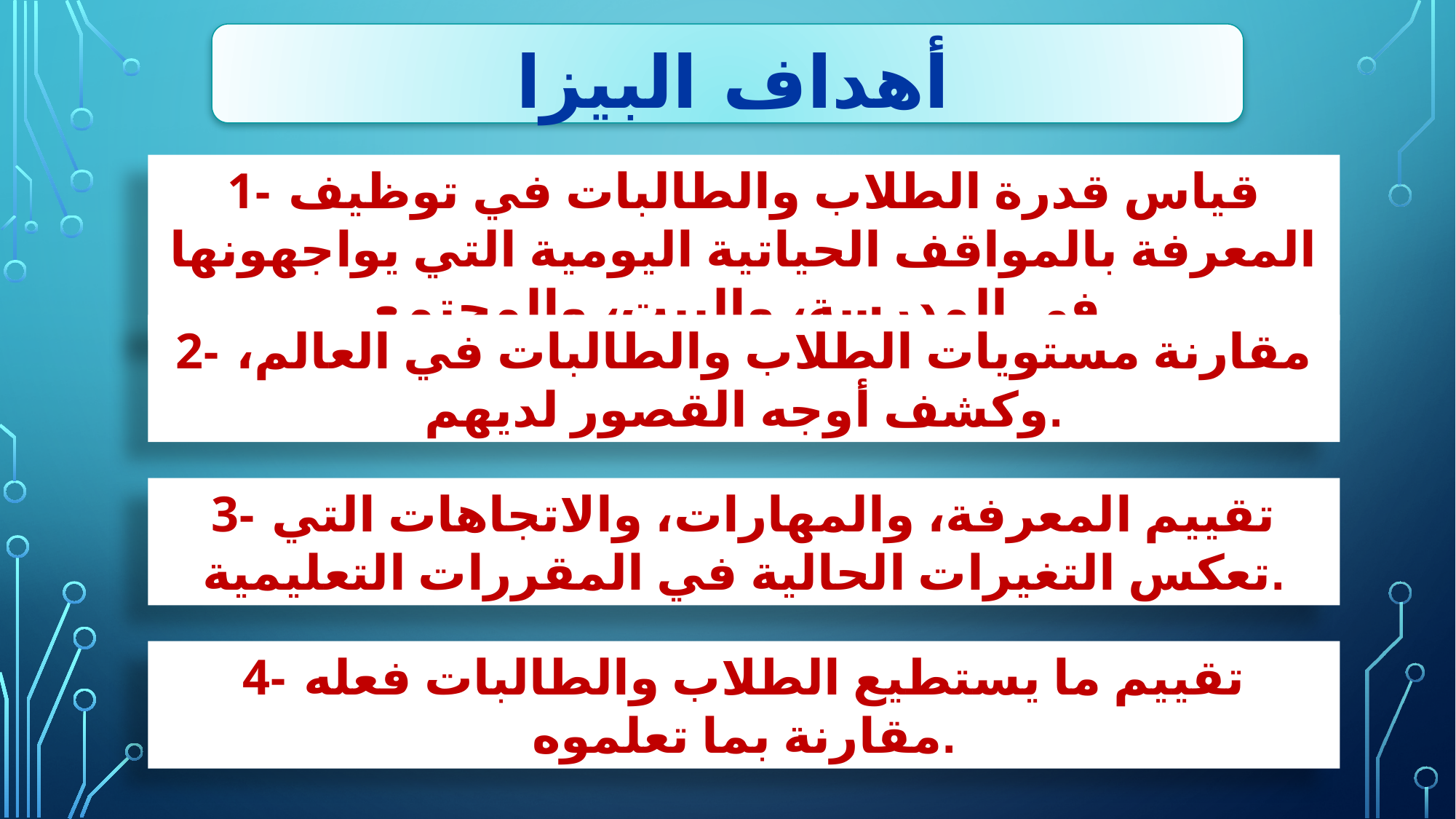

أهداف البيزا
1- قياس قدرة الطلاب والطالبات في توظيف المعرفة بالمواقف الحياتية اليومية التي يواجهونها في المدرسة، والبيت، والمجتمع.
2- مقارنة مستويات الطلاب والطالبات في العالم، وكشف أوجه القصور لديهم.
3- تقييم المعرفة، والمهارات، والاتجاهات التي تعكس التغيرات الحالية في المقررات التعليمية.
4- تقييم ما يستطيع الطلاب والطالبات فعله مقارنة بما تعلموه.